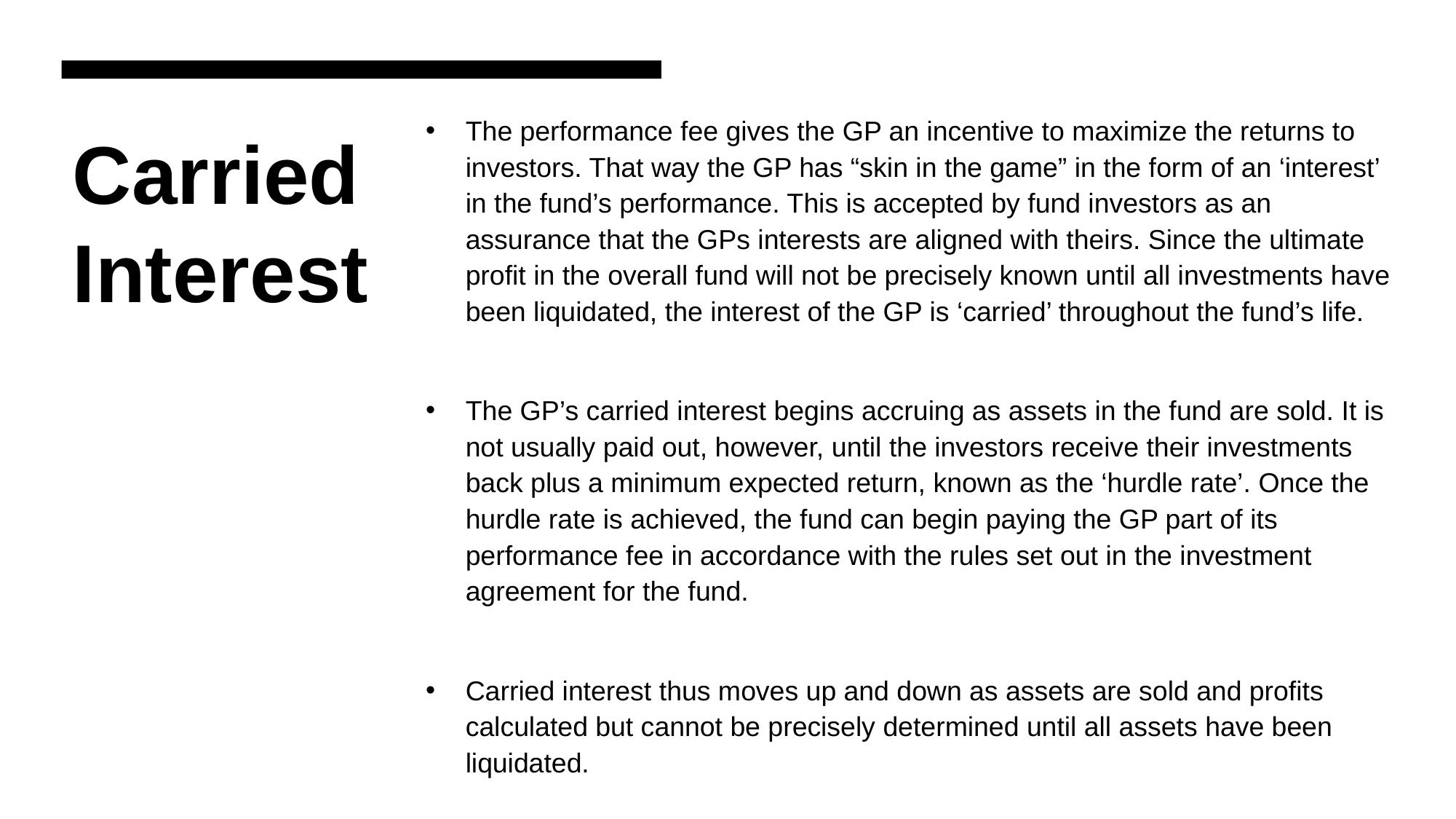

The performance fee gives the GP an incentive to maximize the returns to investors. That way the GP has “skin in the game” in the form of an ‘interest’ in the fund’s performance. This is accepted by fund investors as an assurance that the GPs interests are aligned with theirs. Since the ultimate profit in the overall fund will not be precisely known until all investments have been liquidated, the interest of the GP is ‘carried’ throughout the fund’s life.

The GP’s carried interest begins accruing as assets in the fund are sold. It is not usually paid out, however, until the investors receive their investments back plus a minimum expected return, known as the ‘hurdle rate’. Once the hurdle rate is achieved, the fund can begin paying the GP part of its performance fee in accordance with the rules set out in the investment agreement for the fund.

Carried interest thus moves up and down as assets are sold and profits calculated but cannot be precisely determined until all assets have been liquidated.
# Carried Interest